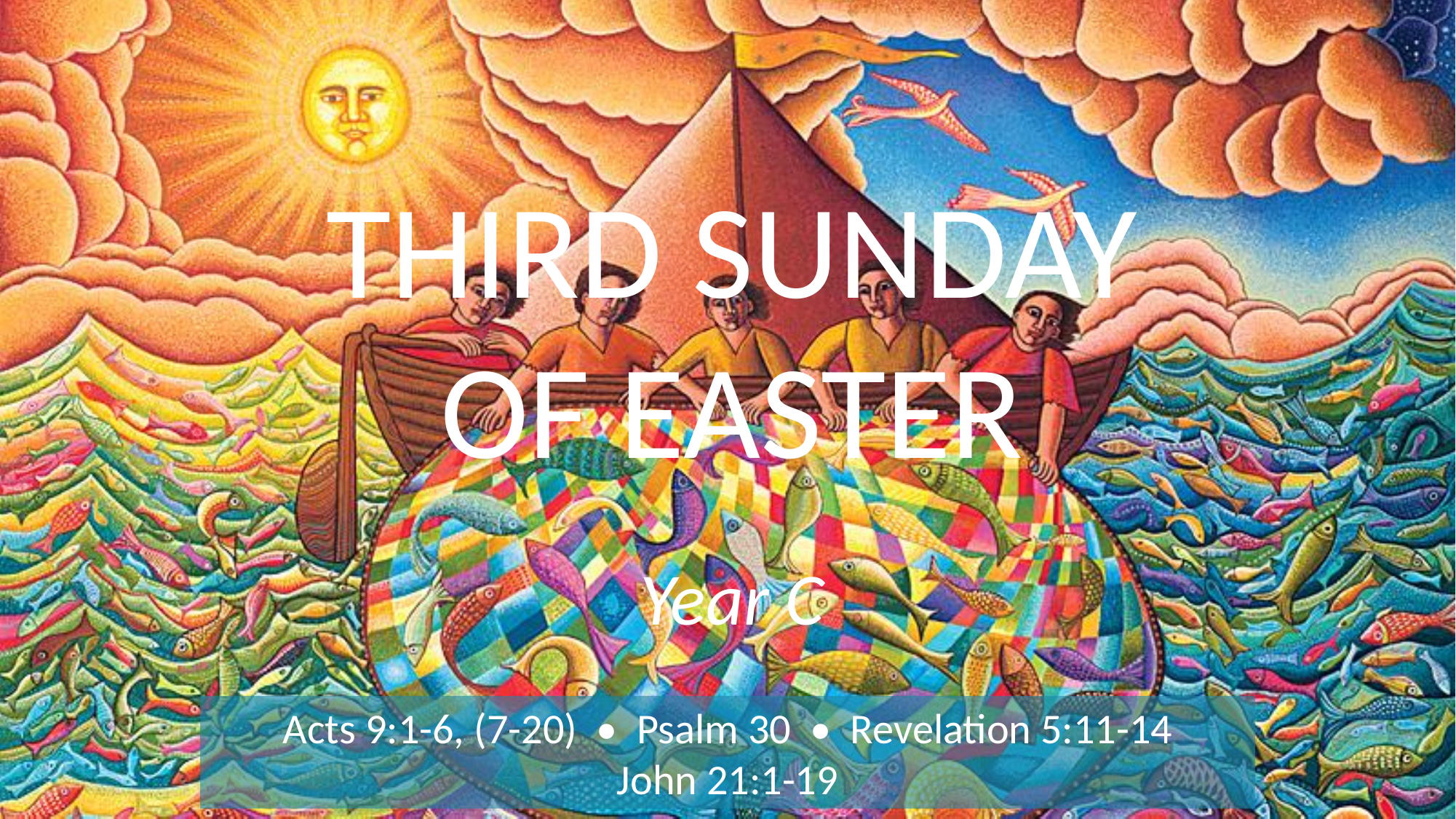

# THIRD SUNDAY OF EASTER
Year C
Acts 9:1-6, (7-20)  •  Psalm 30  •  Revelation 5:11-14
John 21:1-19